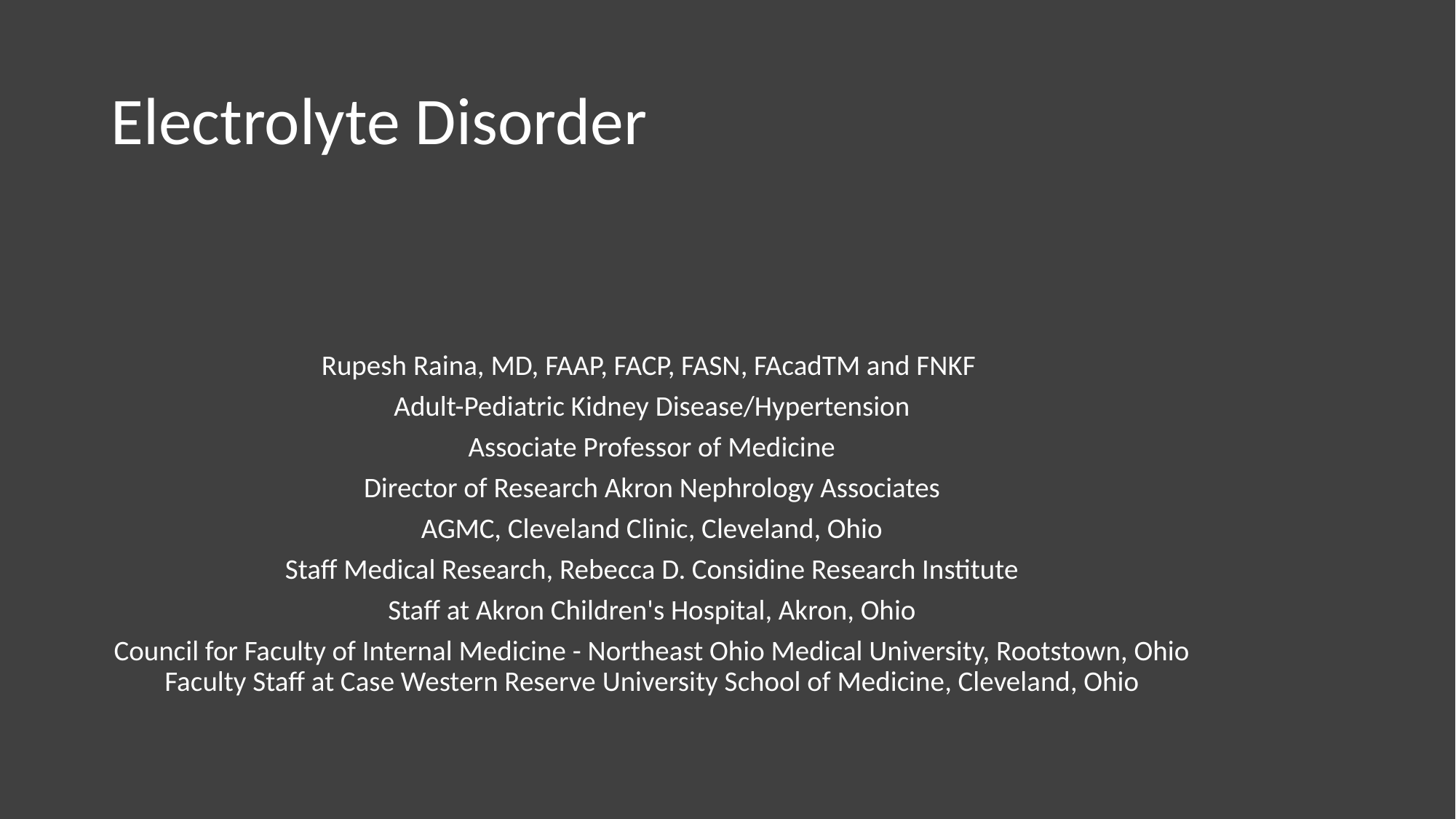

# Electrolyte Disorder
Rupesh Raina, MD, FAAP, FACP, FASN, FAcadTM and FNKF
Adult-Pediatric Kidney Disease/Hypertension
Associate Professor of Medicine
Director of Research Akron Nephrology Associates
AGMC, Cleveland Clinic, Cleveland, Ohio
Staff Medical Research, Rebecca D. Considine Research Institute
Staff at Akron Children's Hospital, Akron, Ohio
Council for Faculty of Internal Medicine - Northeast Ohio Medical University, Rootstown, Ohio
Faculty Staff at Case Western Reserve University School of Medicine, Cleveland, Ohio